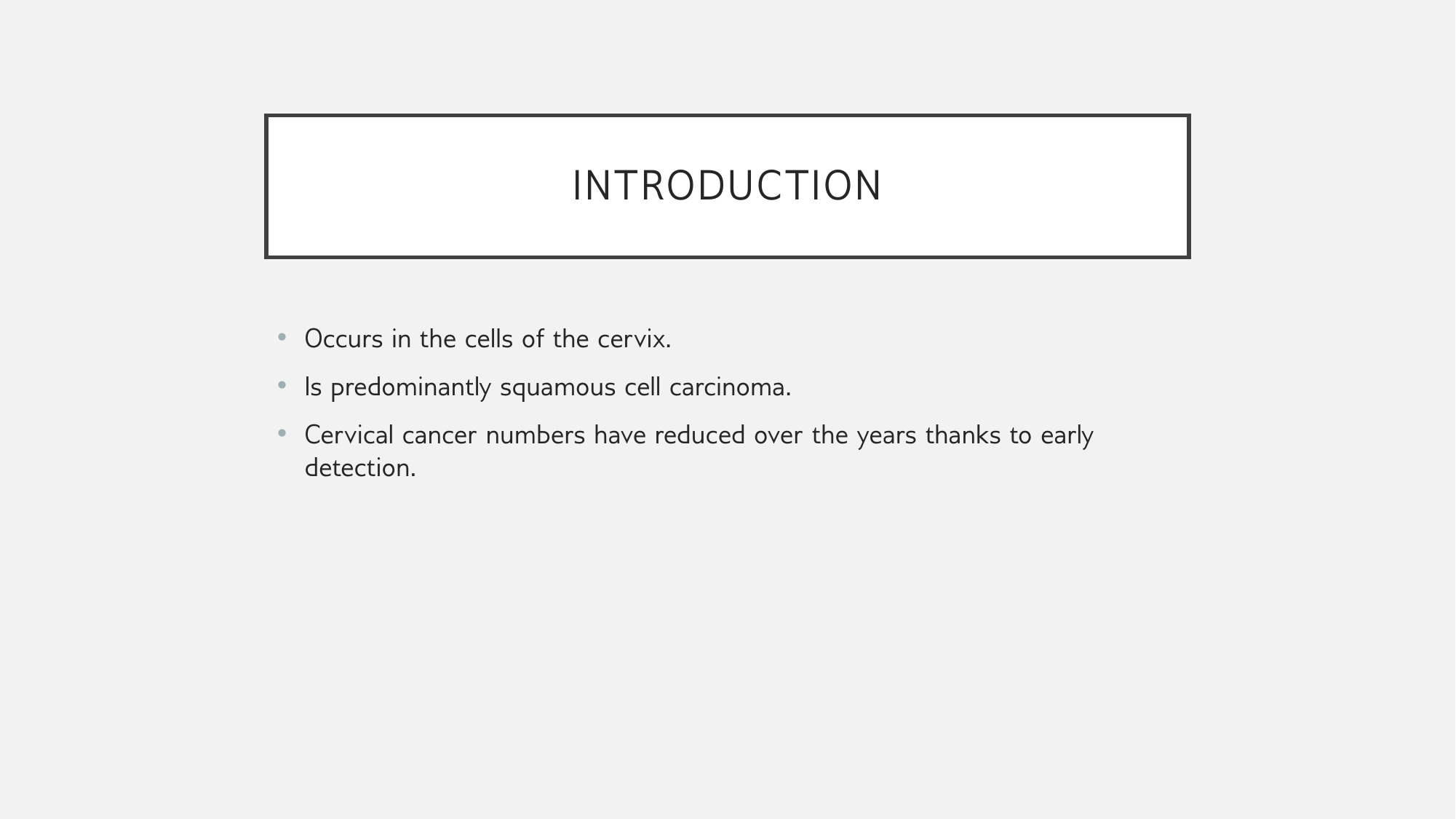

# Introduction
Occurs in the cells of the cervix.
Is predominantly squamous cell carcinoma.
Cervical cancer numbers have reduced over the years thanks to early detection.